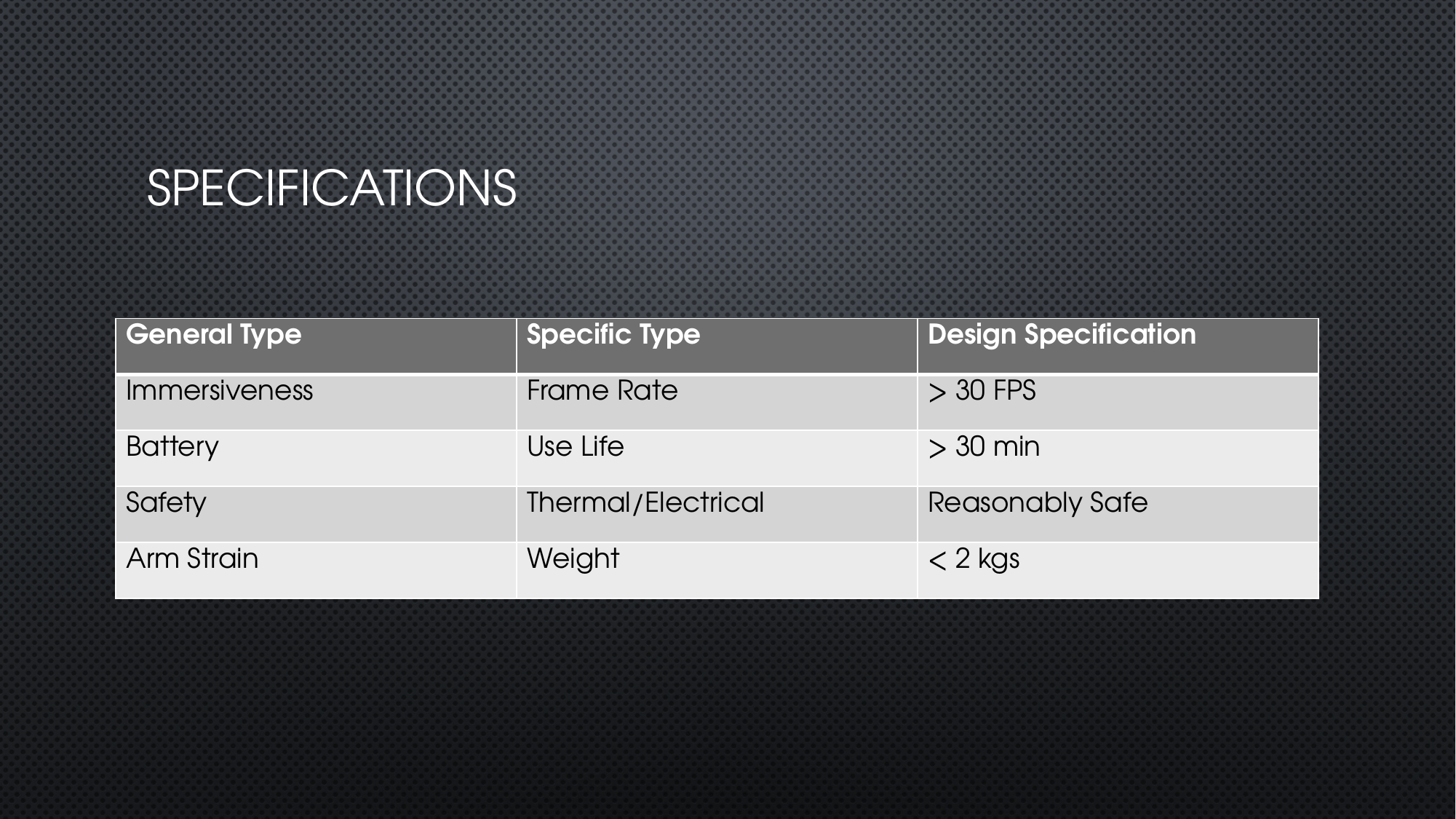

# Specifications
| General Type | Specific Type | Design Specification |
| --- | --- | --- |
| Immersiveness | Frame Rate | > 30 FPS |
| Battery | Use Life | > 30 min |
| Safety | Thermal/Electrical | Reasonably Safe |
| Arm Strain | Weight | < 2 kgs |